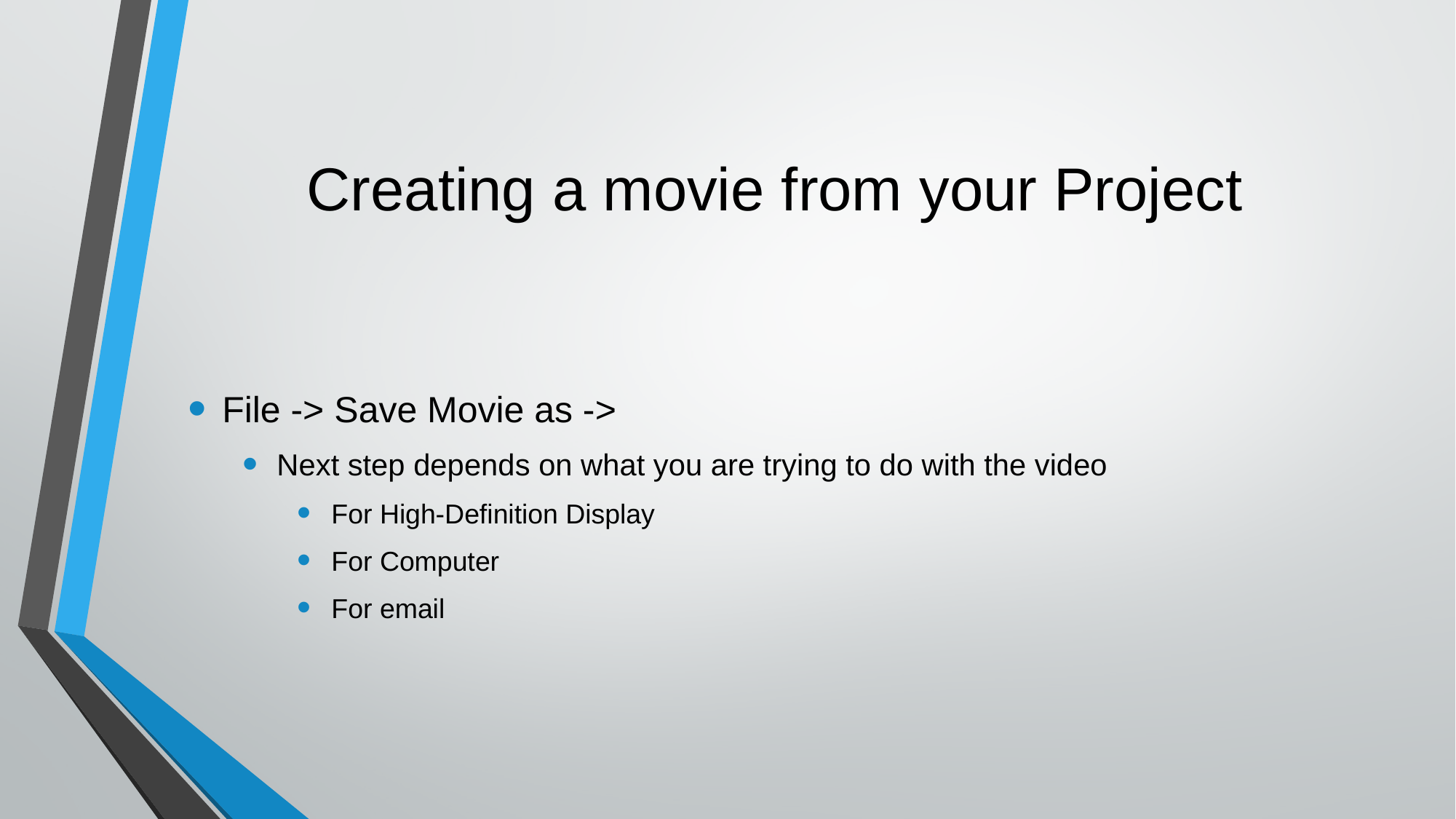

# Creating a movie from your Project
File -> Save Movie as ->
Next step depends on what you are trying to do with the video
For High-Definition Display
For Computer
For email